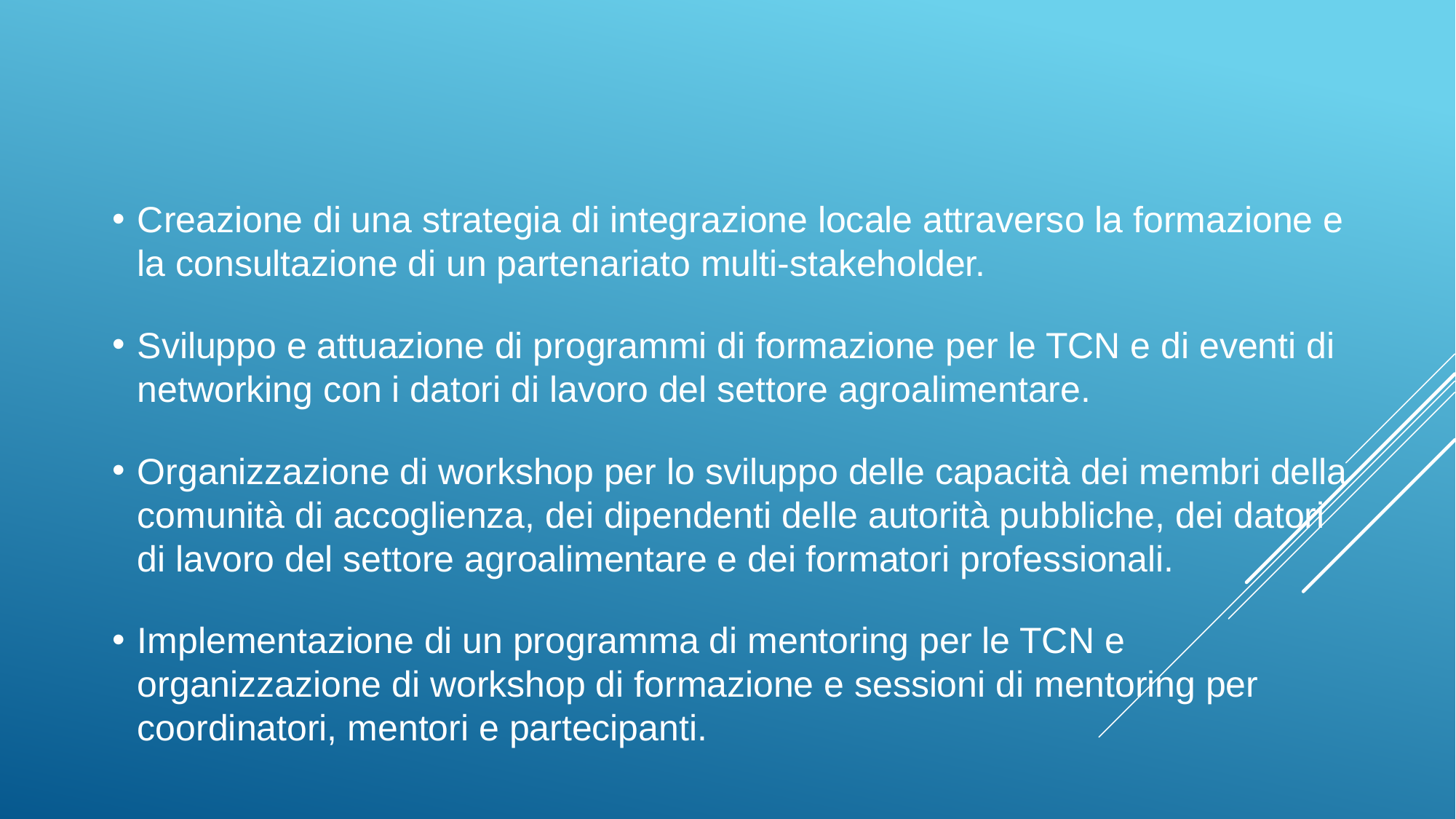

#
Creazione di una strategia di integrazione locale attraverso la formazione e la consultazione di un partenariato multi-stakeholder.
Sviluppo e attuazione di programmi di formazione per le TCN e di eventi di networking con i datori di lavoro del settore agroalimentare.
Organizzazione di workshop per lo sviluppo delle capacità dei membri della comunità di accoglienza, dei dipendenti delle autorità pubbliche, dei datori di lavoro del settore agroalimentare e dei formatori professionali.
Implementazione di un programma di mentoring per le TCN e organizzazione di workshop di formazione e sessioni di mentoring per coordinatori, mentori e partecipanti.